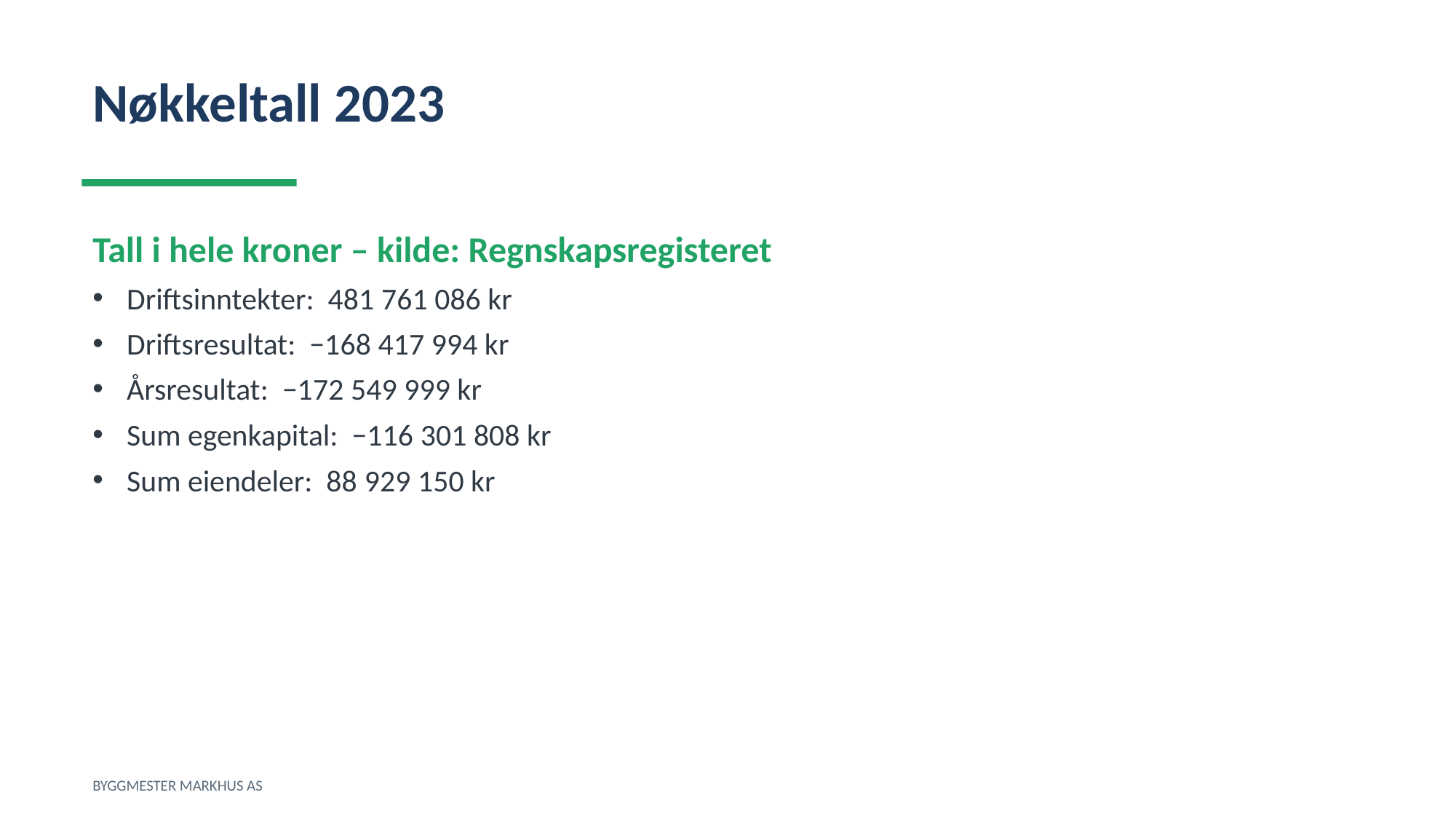

Nøkkeltall 2023

Tall i hele kroner – kilde: Regnskapsregisteret
Driftsinntekter:  481 761 086 kr
Driftsresultat:  −168 417 994 kr
Årsresultat:  −172 549 999 kr
Sum egenkapital:  −116 301 808 kr
Sum eiendeler:  88 929 150 kr
BYGGMESTER MARKHUS AS